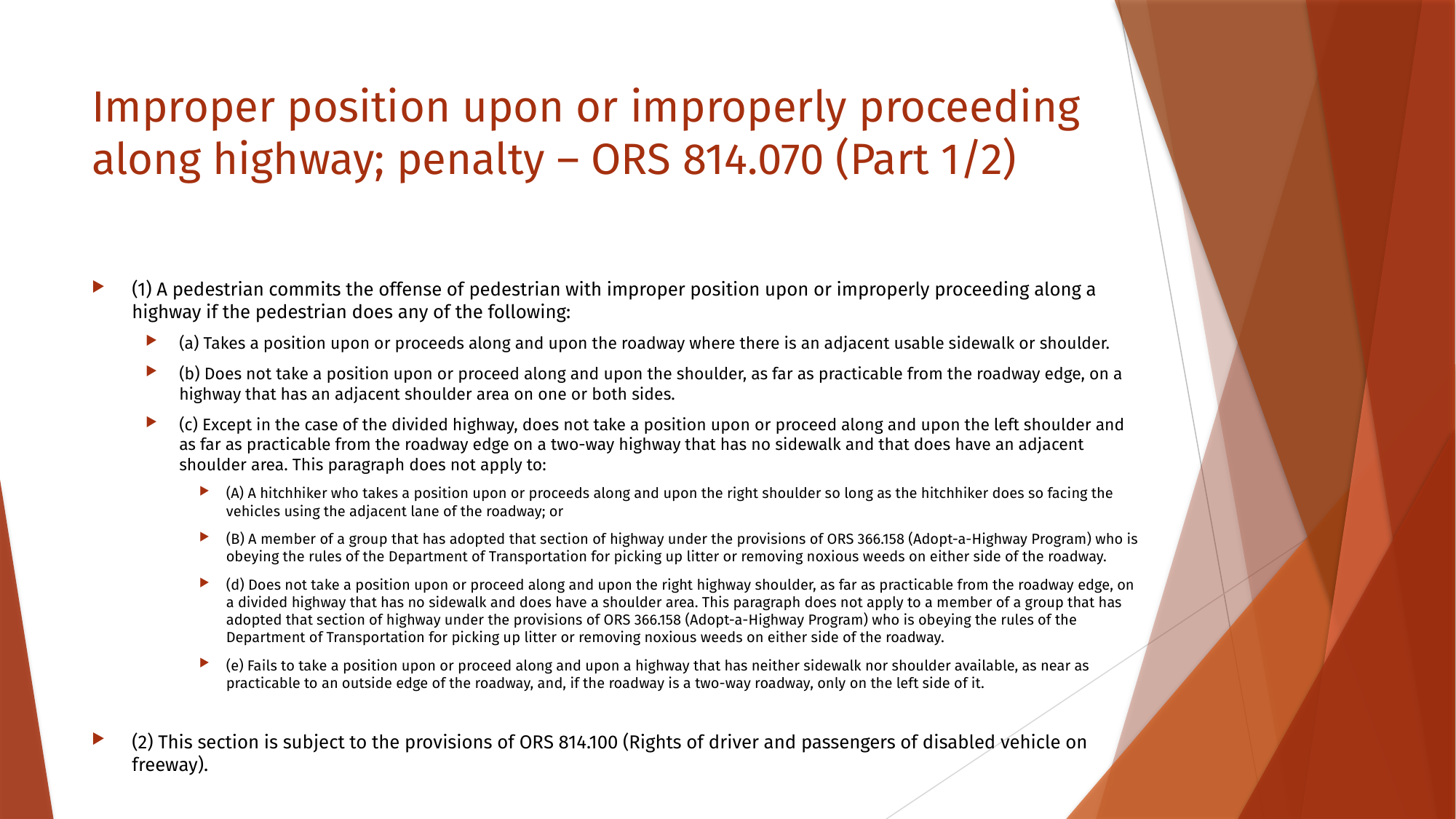

# Improper position upon or improperly proceeding along highway; penalty – ORS 814.070 (Part 1/2)
(1) A pedestrian commits the offense of pedestrian with improper position upon or improperly proceeding along a highway if the pedestrian does any of the following:
(a) Takes a position upon or proceeds along and upon the roadway where there is an adjacent usable sidewalk or shoulder.
(b) Does not take a position upon or proceed along and upon the shoulder, as far as practicable from the roadway edge, on a highway that has an adjacent shoulder area on one or both sides.
(c) Except in the case of the divided highway, does not take a position upon or proceed along and upon the left shoulder and as far as practicable from the roadway edge on a two-way highway that has no sidewalk and that does have an adjacent shoulder area. This paragraph does not apply to:
(A) A hitchhiker who takes a position upon or proceeds along and upon the right shoulder so long as the hitchhiker does so facing the vehicles using the adjacent lane of the roadway; or
(B) A member of a group that has adopted that section of highway under the provisions of ORS 366.158 (Adopt-a-Highway Program) who is obeying the rules of the Department of Transportation for picking up litter or removing noxious weeds on either side of the roadway.
(d) Does not take a position upon or proceed along and upon the right highway shoulder, as far as practicable from the roadway edge, on a divided highway that has no sidewalk and does have a shoulder area. This paragraph does not apply to a member of a group that has adopted that section of highway under the provisions of ORS 366.158 (Adopt-a-Highway Program) who is obeying the rules of the Department of Transportation for picking up litter or removing noxious weeds on either side of the roadway.
(e) Fails to take a position upon or proceed along and upon a highway that has neither sidewalk nor shoulder available, as near as practicable to an outside edge of the roadway, and, if the roadway is a two-way roadway, only on the left side of it.

(2) This section is subject to the provisions of ORS 814.100 (Rights of driver and passengers of disabled vehicle on freeway).